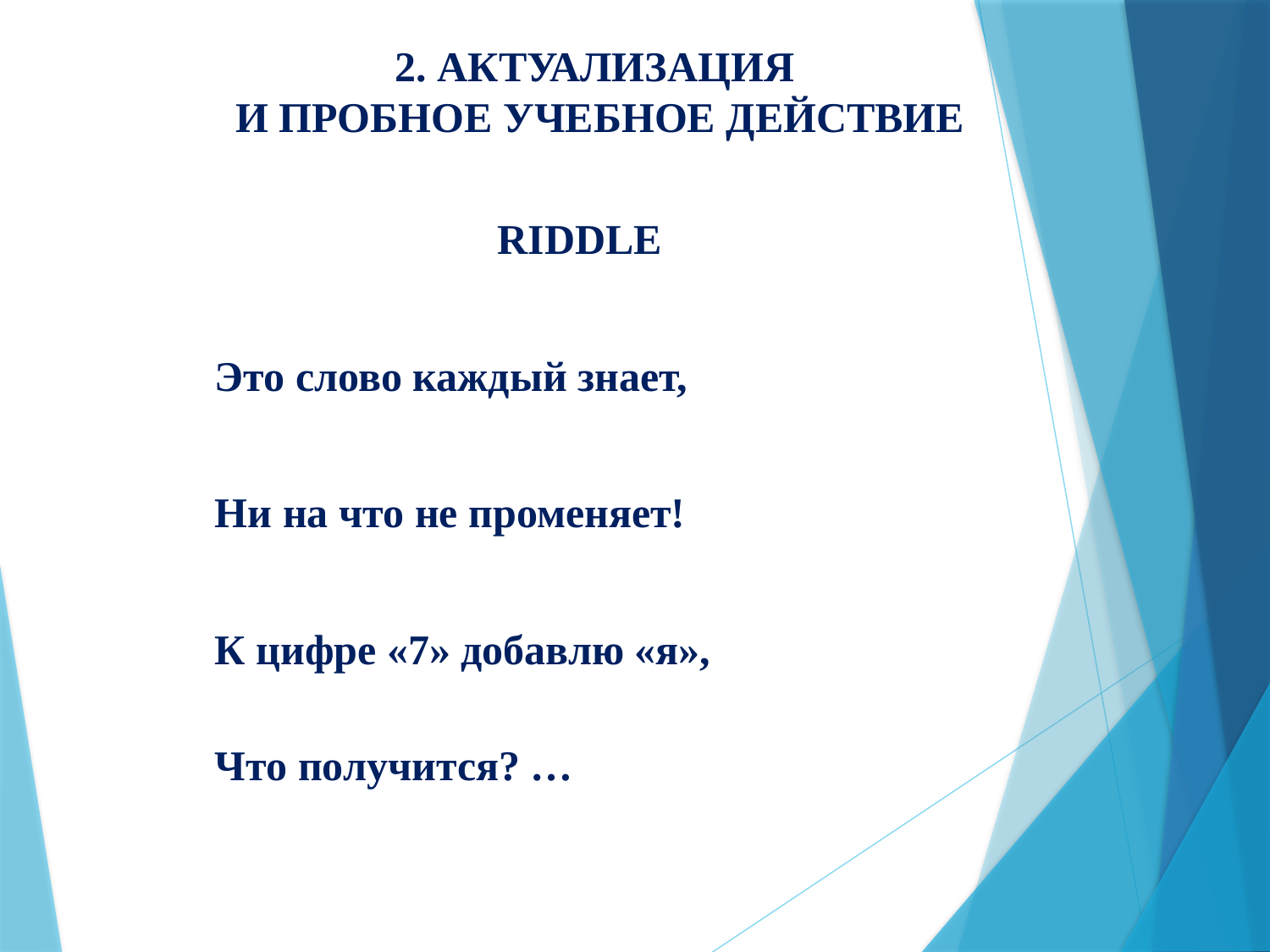

2. АКТУАЛИЗАЦИЯ
И ПРОБНОЕ УЧЕБНОЕ ДЕЙСТВИЕ
RIDDLE

Это слово каждый знает,

Ни на что не променяет!

К цифре «7» добавлю «я»,

Что получится? …